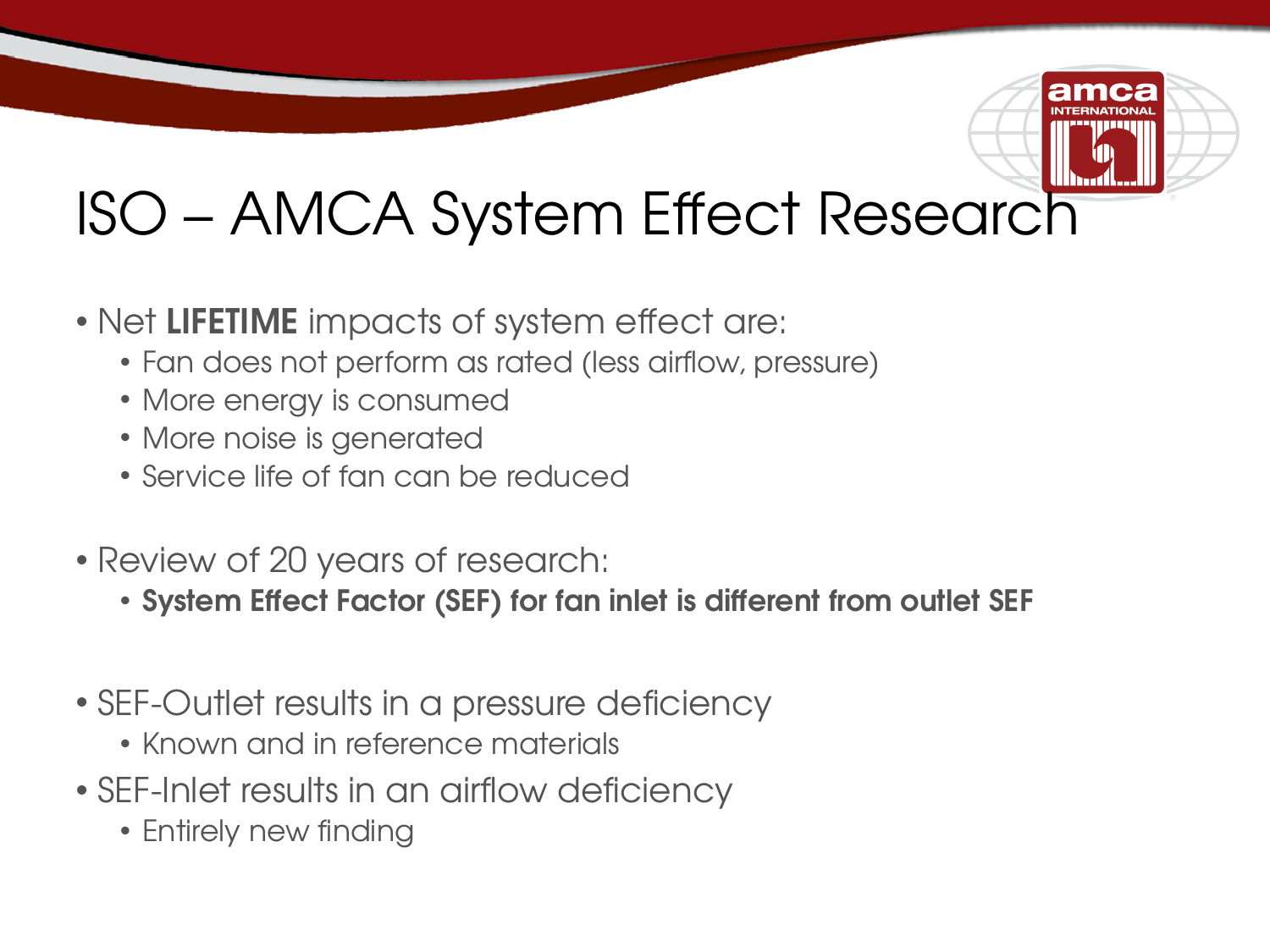

# ISO – AMCA System Effect Research
Net LIFETIME impacts of system effect are:
Fan does not perform as rated (less airflow, pressure)
More energy is consumed
More noise is generated
Service life of fan can be reduced

Review of 20 years of research:
System Effect Factor (SEF) for fan inlet is different from outlet SEF

SEF-Outlet results in a pressure deficiency
Known and in reference materials
SEF-Inlet results in an airflow deficiency
Entirely new finding